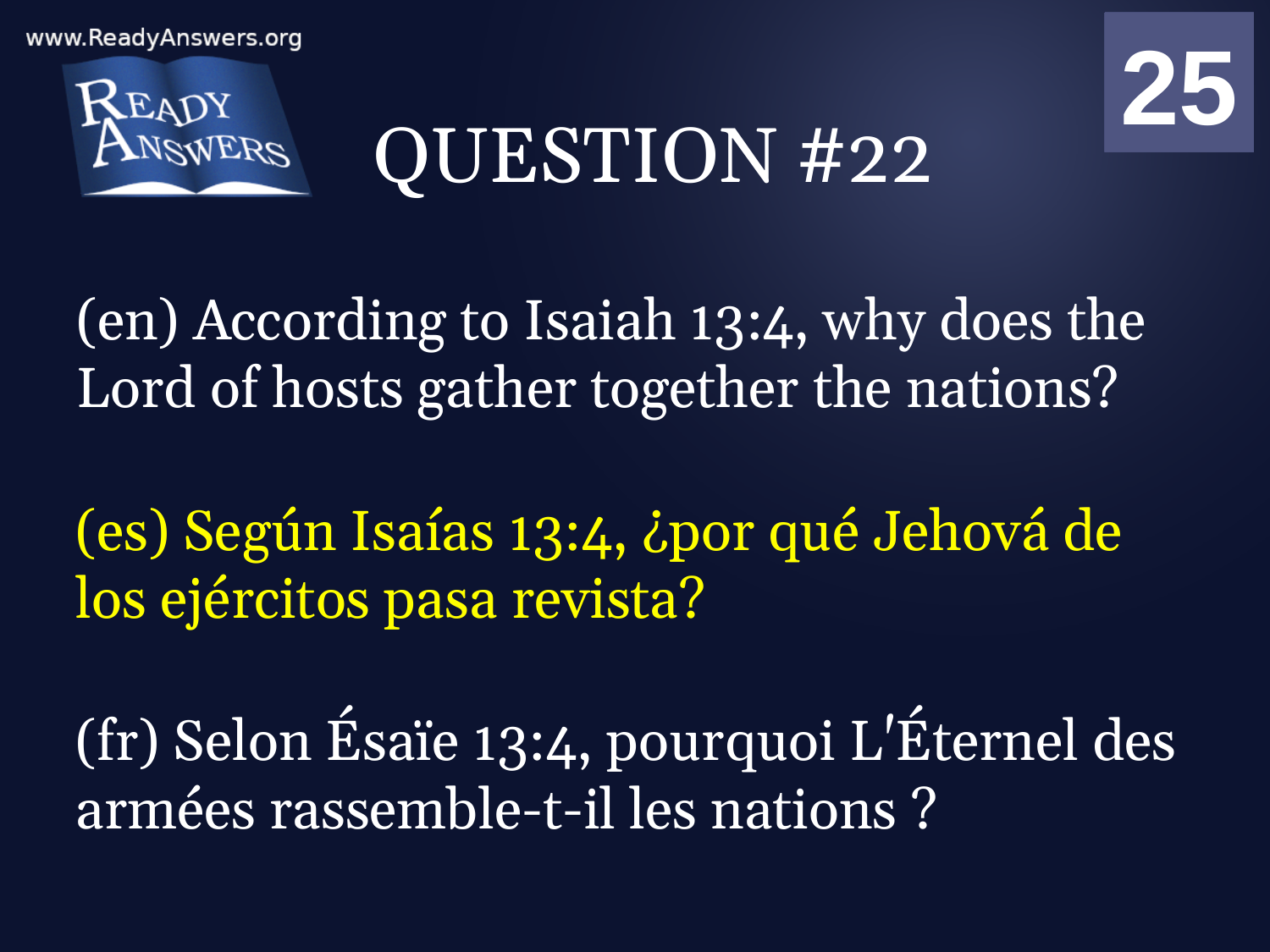

01
02
03
04
05
06
07
08
09
10
11
12
13
14
15
16
17
18
19
20
21
22
23
24
25
00
# QUESTION #22
(en) According to Isaiah 13:4, why does the Lord of hosts gather together the nations?
(es) Según Isaías 13:4, ¿por qué Jehová de los ejércitos pasa revista?
(fr) Selon Ésaïe 13:4, pourquoi L'Éternel des armées rassemble-t-il les nations ?